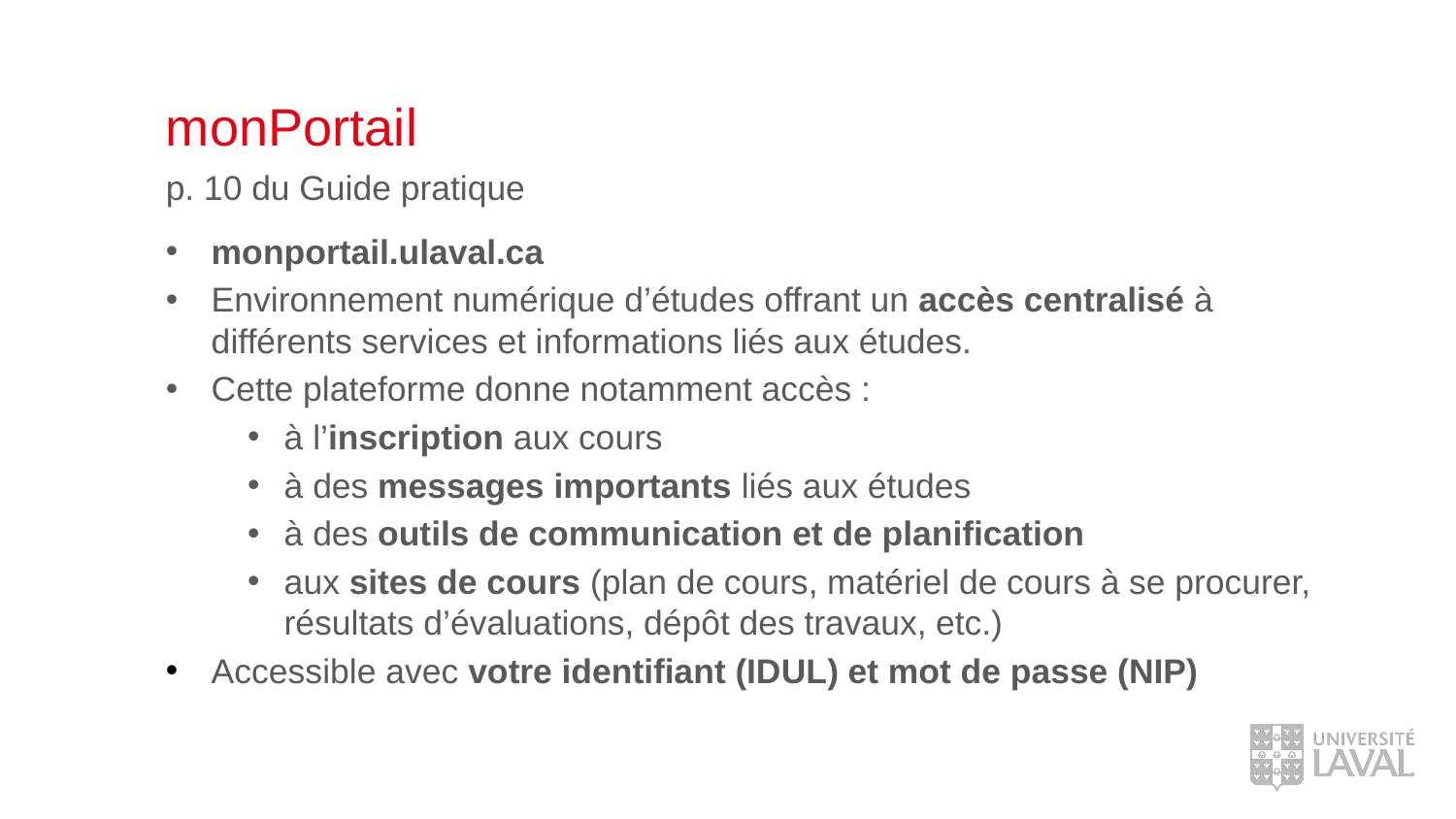

# monPortail
p. 10 du Guide pratique
monportail.ulaval.ca
Environnement numérique d’études offrant un accès centralisé à différents services et informations liés aux études.
Cette plateforme donne notamment accès :
à l’inscription aux cours
à des messages importants liés aux études
à des outils de communication et de planification
aux sites de cours (plan de cours, matériel de cours à se procurer, résultats d’évaluations, dépôt des travaux, etc.)
Accessible avec votre identifiant (IDUL) et mot de passe (NIP)